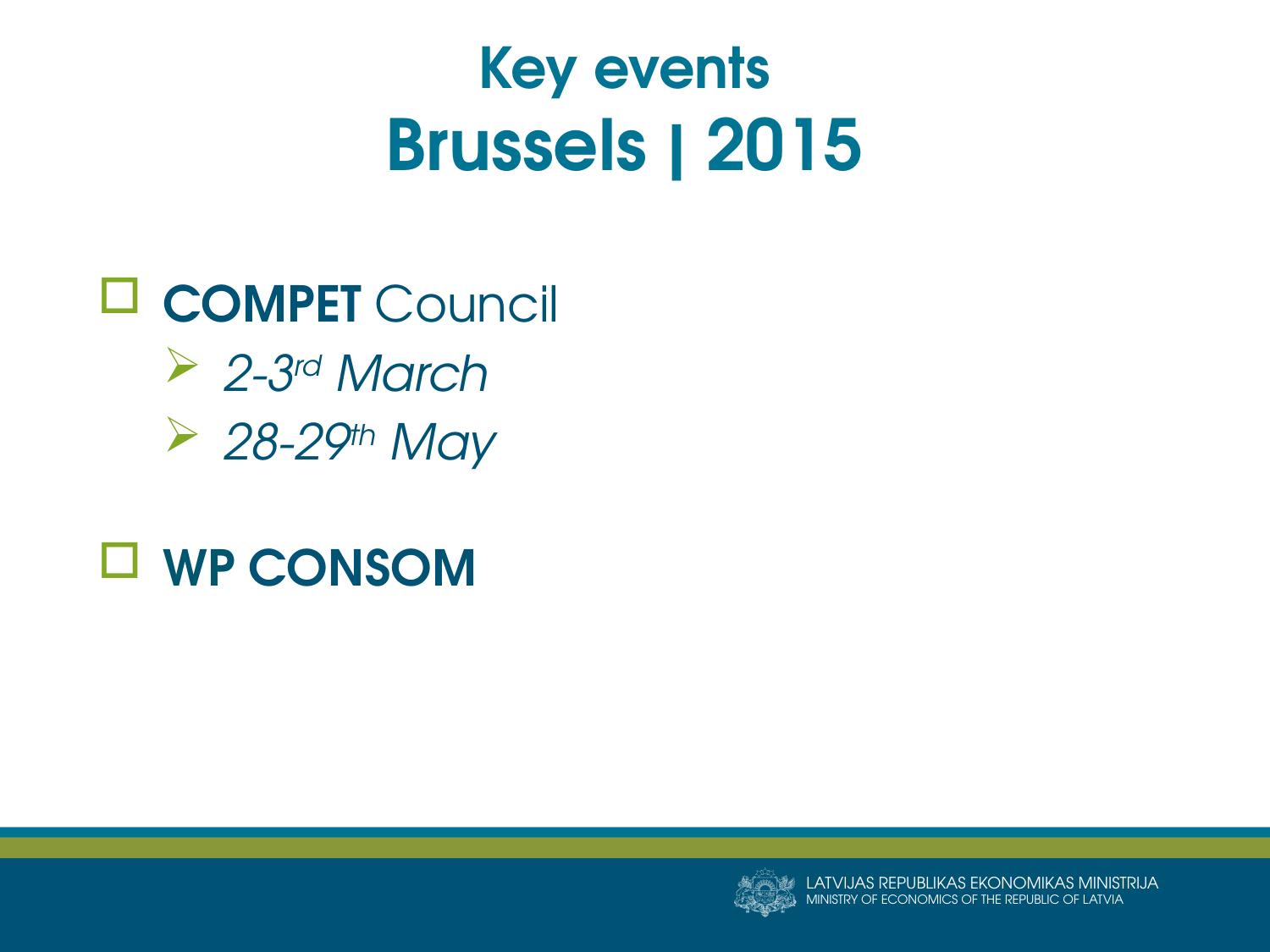

# Key events Brussels | 2015
COMPET Council
2-3rd March
28-29th May

WP CONSOM